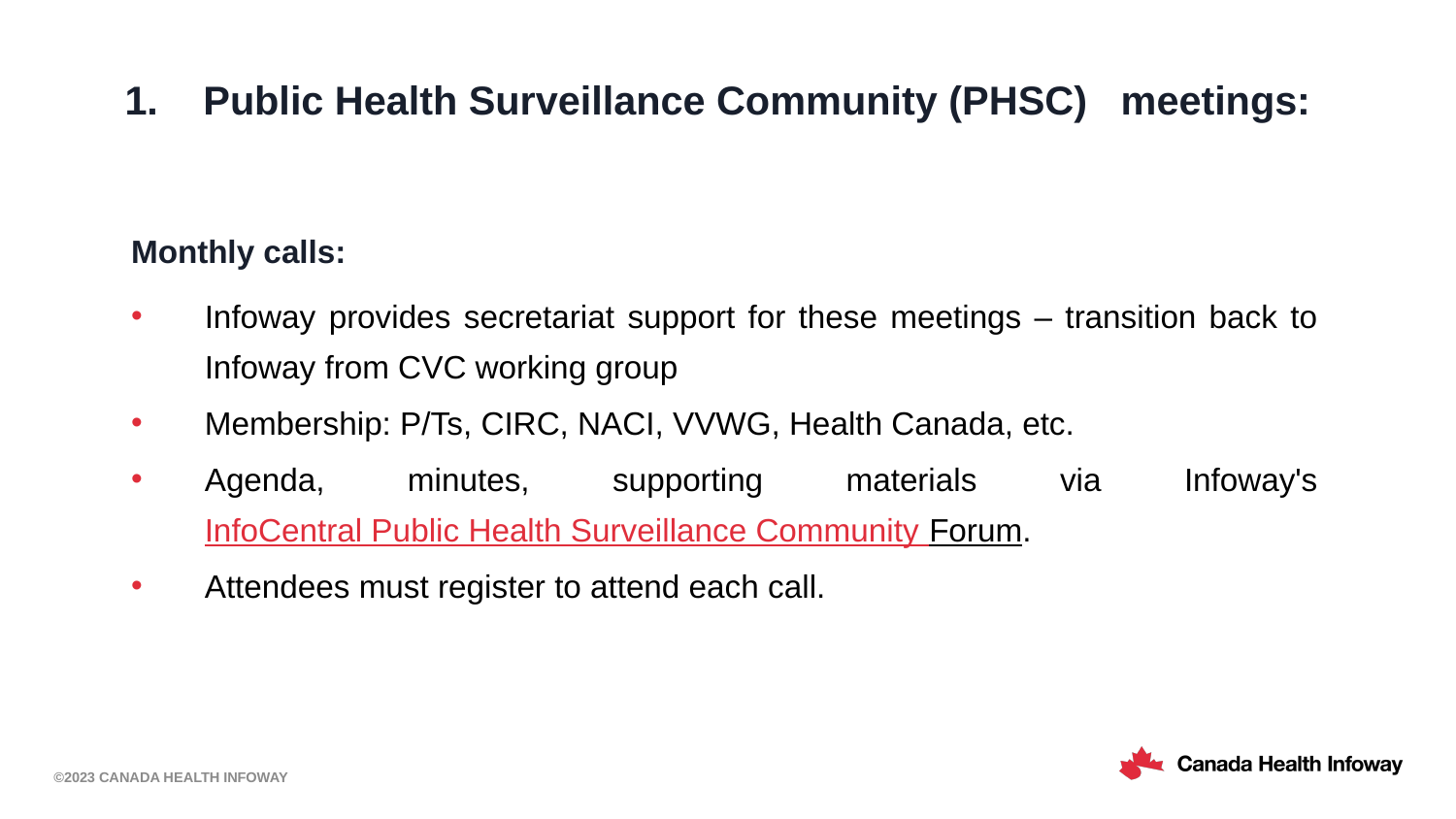

# Public Health Surveillance Community (PHSC)   meetings:
Monthly calls:
Infoway provides secretariat support for these meetings – transition back to Infoway from CVC working group
Membership: P/Ts, CIRC, NACI, VVWG, Health Canada, etc.
Agenda, minutes, supporting materials via Infoway's InfoCentral Public Health Surveillance Community Forum.
Attendees must register to attend each call.

©2023 Canada Health Infoway